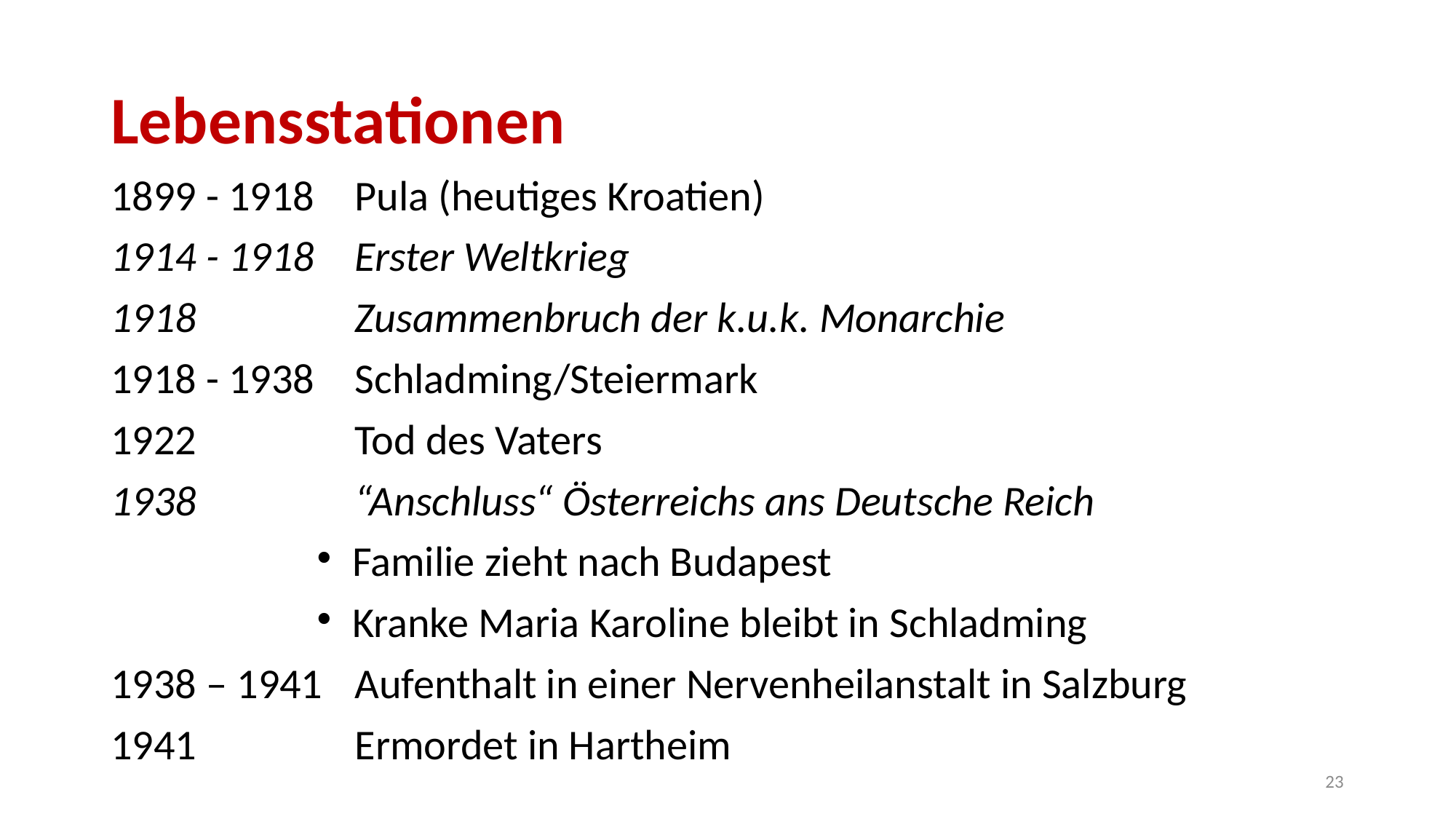

Lebensstationen
1899 - 1918	Pula (heutiges Kroatien)
1914 - 1918	Erster Weltkrieg
1918		Zusammenbruch der k.u.k. Monarchie
1918 - 1938	Schladming/Steiermark
1922		Tod des Vaters
1938		“Anschluss“ Österreichs ans Deutsche Reich
 Familie zieht nach Budapest
 Kranke Maria Karoline bleibt in Schladming
1938 – 1941	Aufenthalt in einer Nervenheilanstalt in Salzburg
1941		Ermordet in Hartheim

23